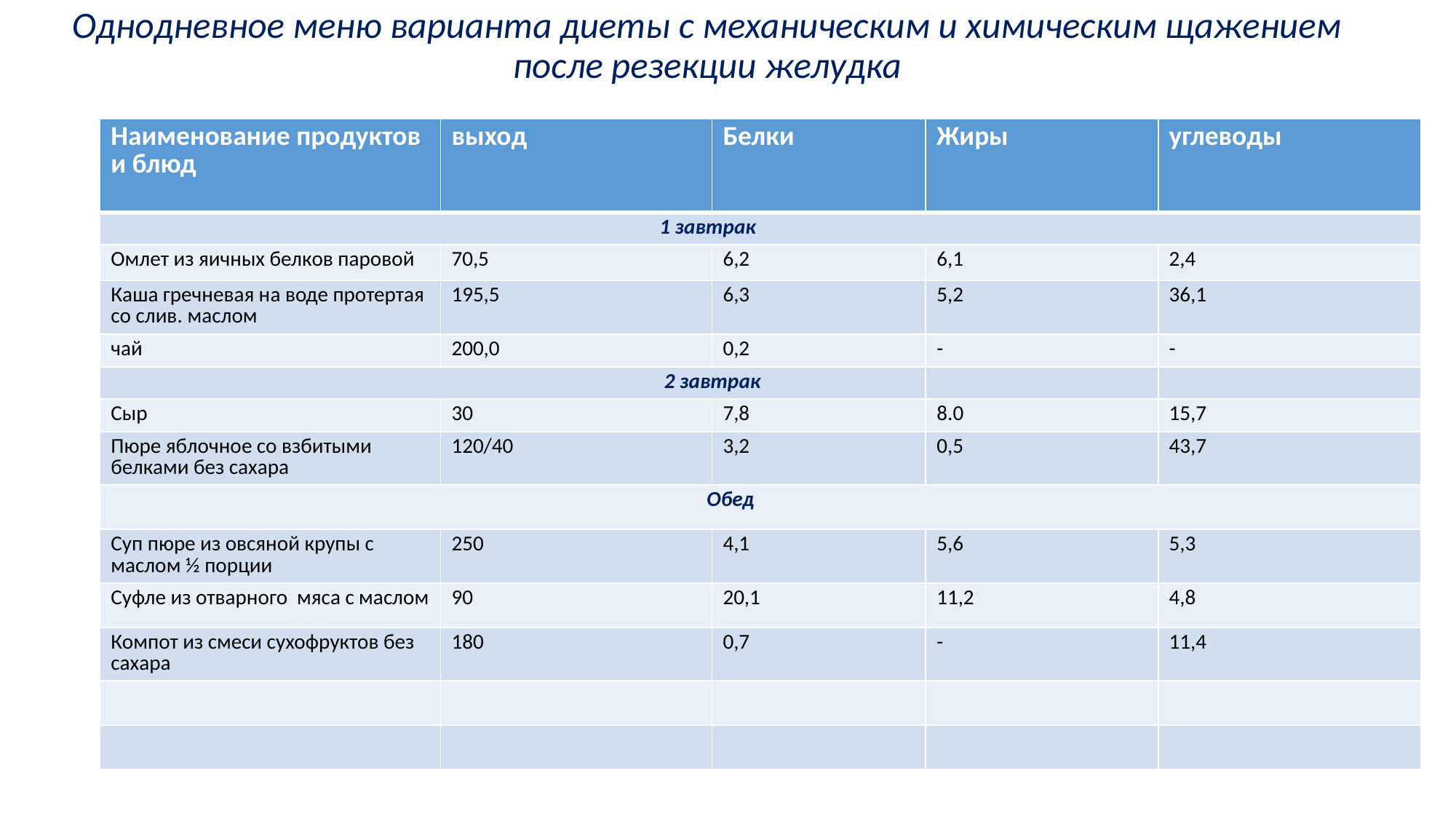

# Однодневное меню варианта диеты с механическим и химическим щажением после резекции желудка
| Наименование продуктов и блюд | выход | Белки | Жиры | углеводы |
| --- | --- | --- | --- | --- |
| 1 завтрак |  |  |  |  |
| Омлет из яичных белков паровой | 70,5 | 6,2 | 6,1 | 2,4 |
| Каша гречневая на воде протертая со слив. маслом | 195,5 | 6,3 | 5,2 | 36,1 |
| чай | 200,0 | 0,2 | - | - |
| 2 завтрак |  |  |  |  |
| Сыр | 30 | 7,8 | 8.0 | 15,7 |
| Пюре яблочное со взбитыми белками без сахара | 120/40 | 3,2 | 0,5 | 43,7 |
| Обед |  |  |  |  |
| Суп пюре из овсяной крупы с маслом ½ порции | 250 | 4,1 | 5,6 | 5,3 |
| Суфле из отварного мяса с маслом | 90 | 20,1 | 11,2 | 4,8 |
| Компот из смеси сухофруктов без сахара | 180 | 0,7 | - | 11,4 |
|  |  |  |  |  |
|  |  |  |  |  |